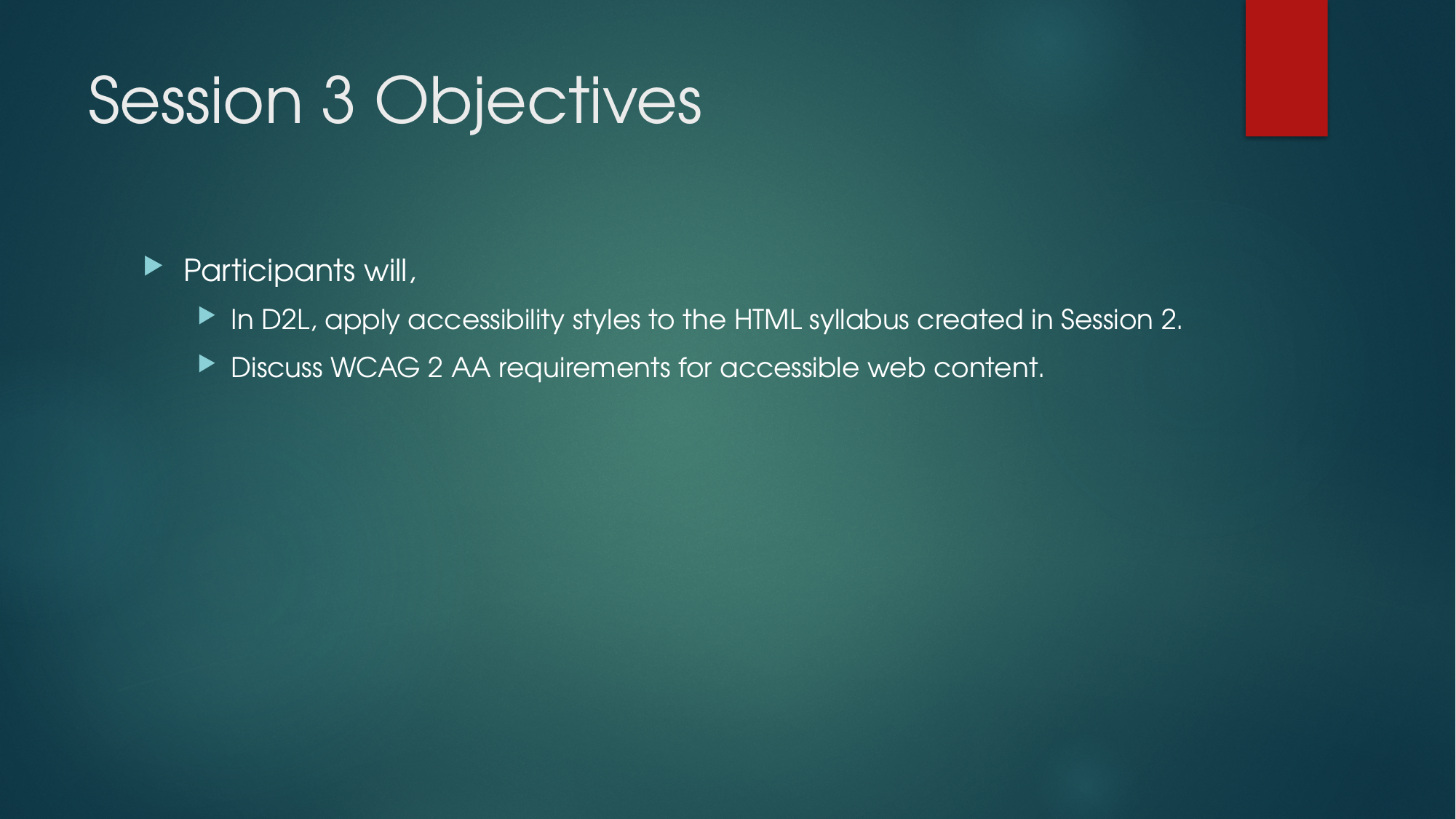

# Session 3 Objectives
Participants will,
In D2L, apply accessibility styles to the HTML syllabus created in Session 2.
Discuss WCAG 2 AA requirements for accessible web content.